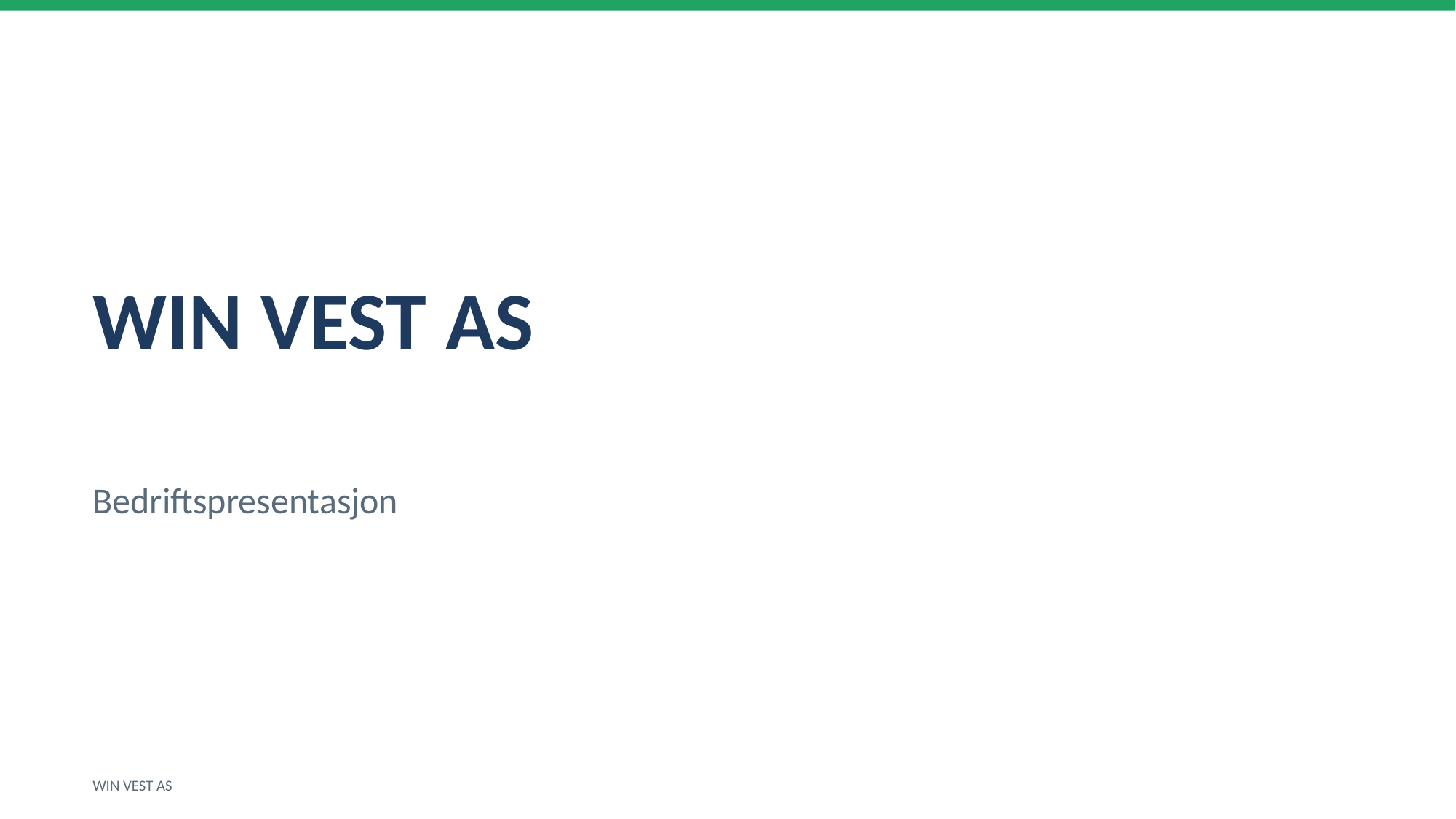

WIN VEST AS
Bedriftspresentasjon
WIN VEST AS